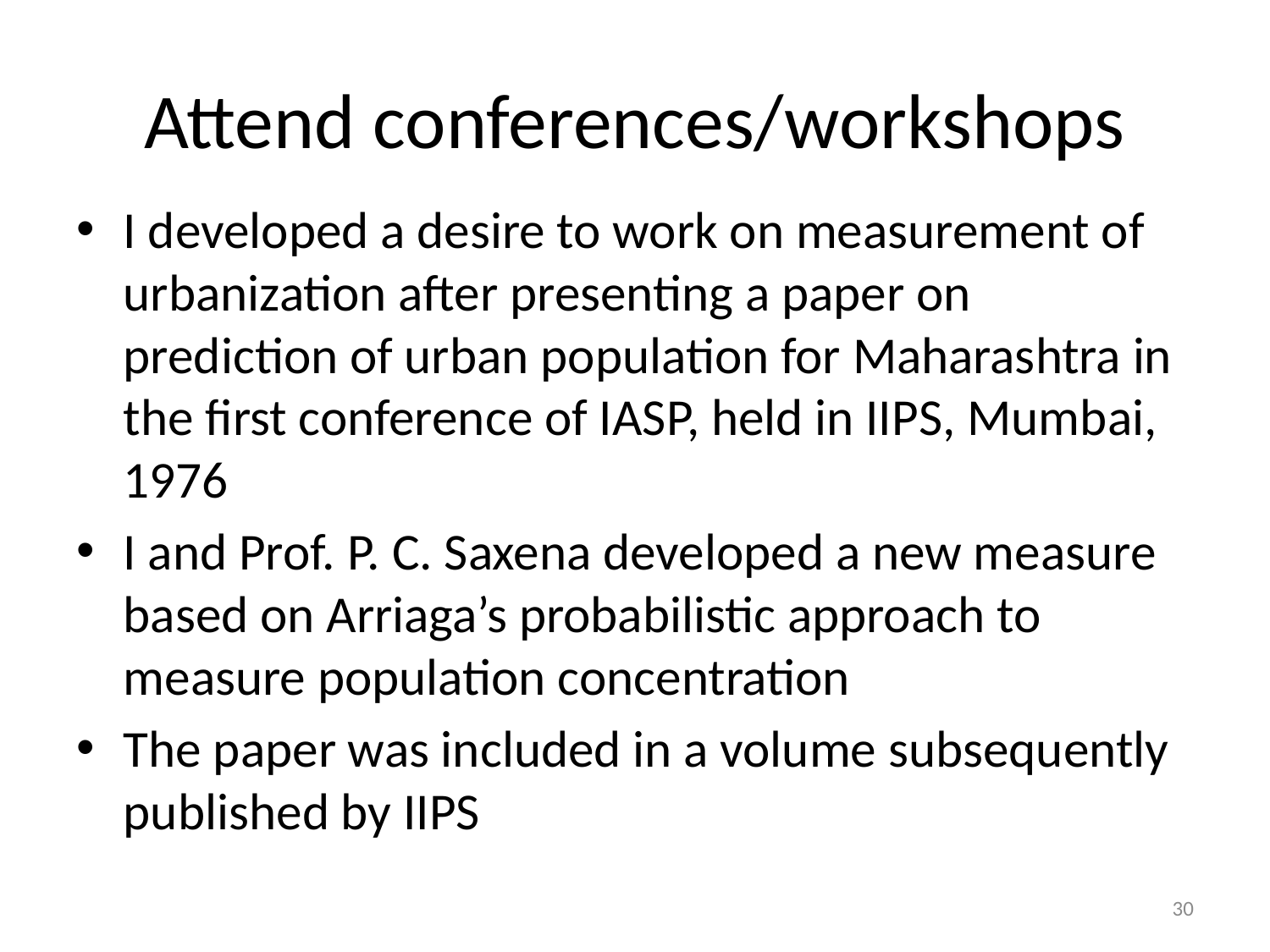

# Attend conferences/workshops
I developed a desire to work on measurement of urbanization after presenting a paper on prediction of urban population for Maharashtra in the first conference of IASP, held in IIPS, Mumbai, 1976
I and Prof. P. C. Saxena developed a new measure based on Arriaga’s probabilistic approach to measure population concentration
The paper was included in a volume subsequently published by IIPS

30